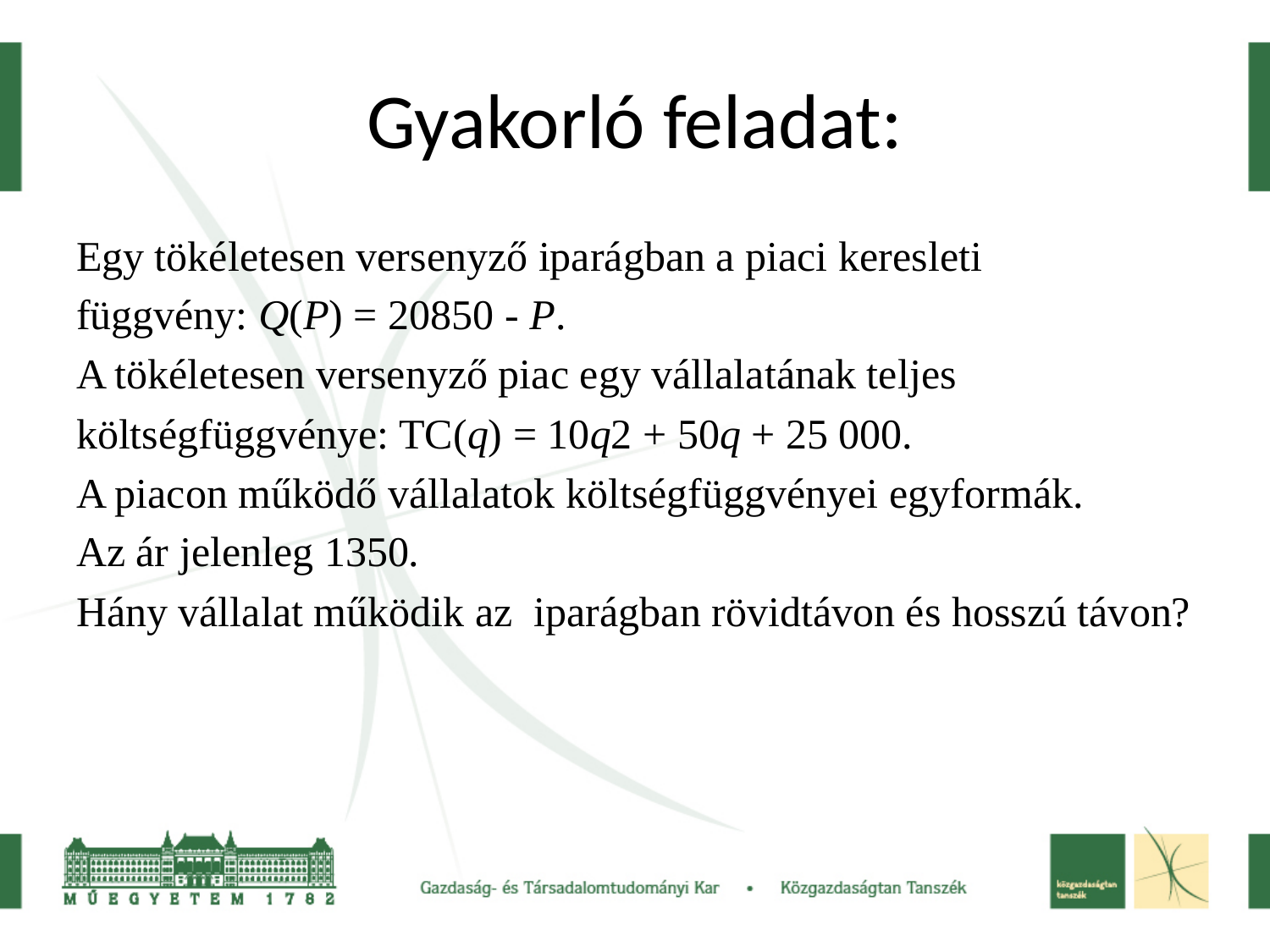

# Gyakorló feladat:
Egy tökéletesen versenyző iparágban a piaci keresleti
függvény: Q(P) = 20850 - P.
A tökéletesen versenyző piac egy vállalatának teljes
költségfüggvénye: TC(q) = 10q2 + 50q + 25 000.
A piacon működő vállalatok költségfüggvényei egyformák.
Az ár jelenleg 1350.
Hány vállalat működik az  iparágban rövidtávon és hosszú távon?